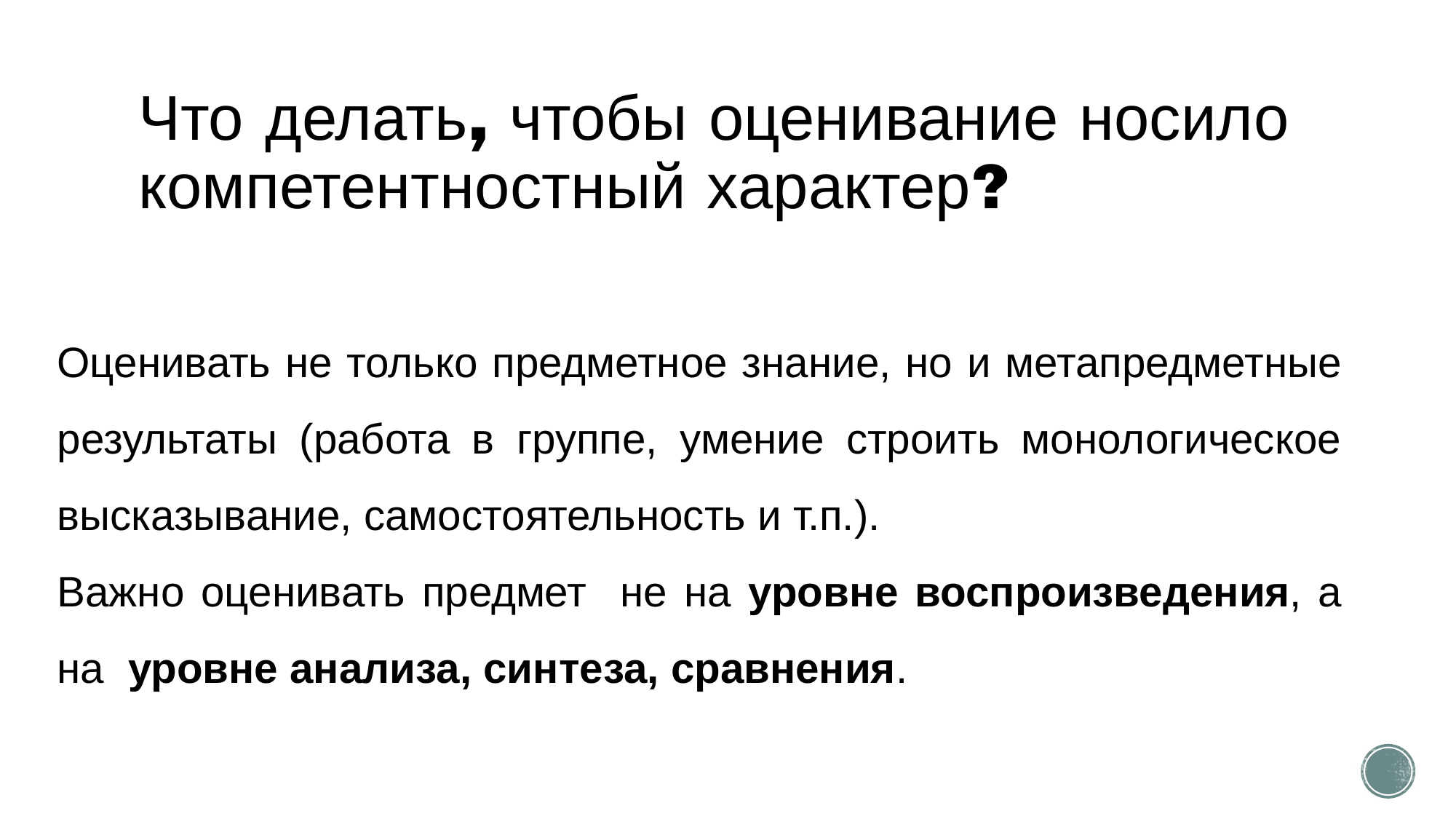

# Что делать, чтобы оценивание носило компетентностный характер?
Оценивать не только предметное знание, но и метапредметные результаты (работа в группе, умение строить монологическое высказывание, самостоятельность и т.п.).
Важно оценивать предмет  не на уровне воспроизведения, а на  уровне анализа, синтеза, сравнения.